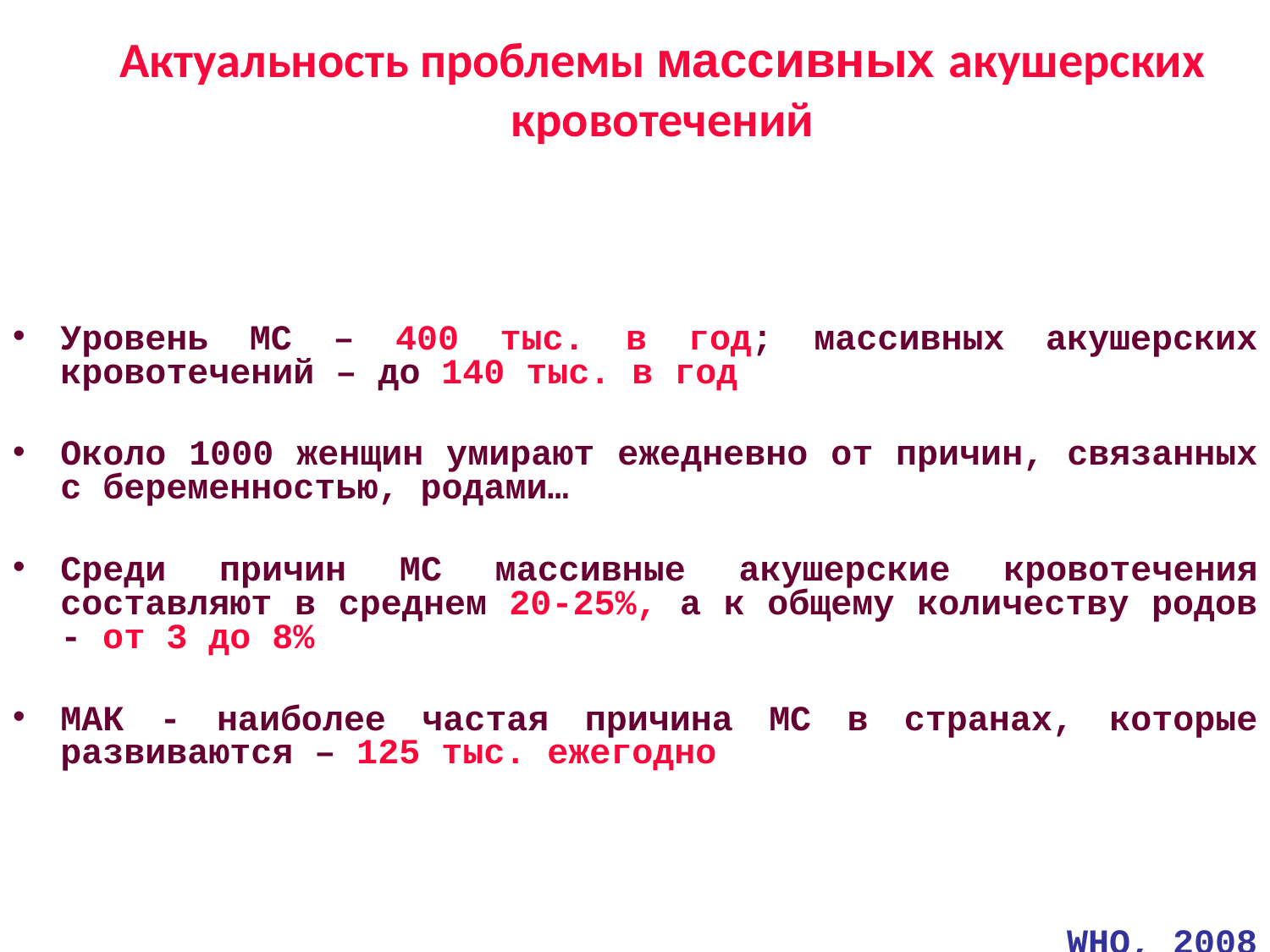

Актуальность проблемы массивных акушерских кровотечений

Уровень МС – 400 тыс. в год; массивных акушерских кровотечений – до 140 тыс. в год

Около 1000 женщин умирают ежедневно от причин, связанных с беременностью, родами…

Среди причин МС массивные акушерские кровотечения составляют в среднем 20-25%, а к общему количеству родов - от 3 до 8%

МАК - наиболее частая причина МС в странах, которые развиваются – 125 тыс. ежегодно

                                                                                                        WHO, 2008